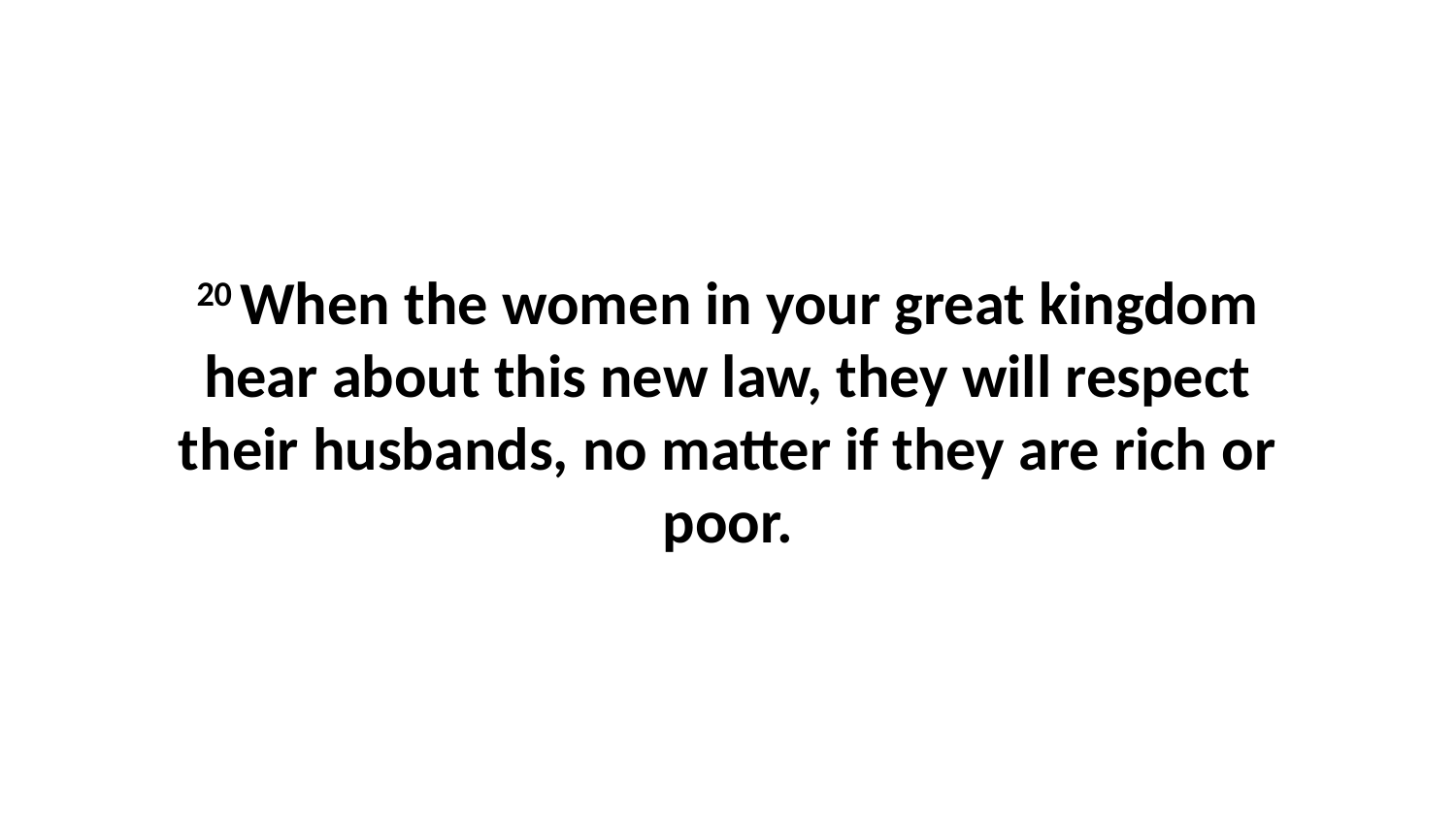

20 When the women in your great kingdom hear about this new law, they will respect their husbands, no matter if they are rich or poor.